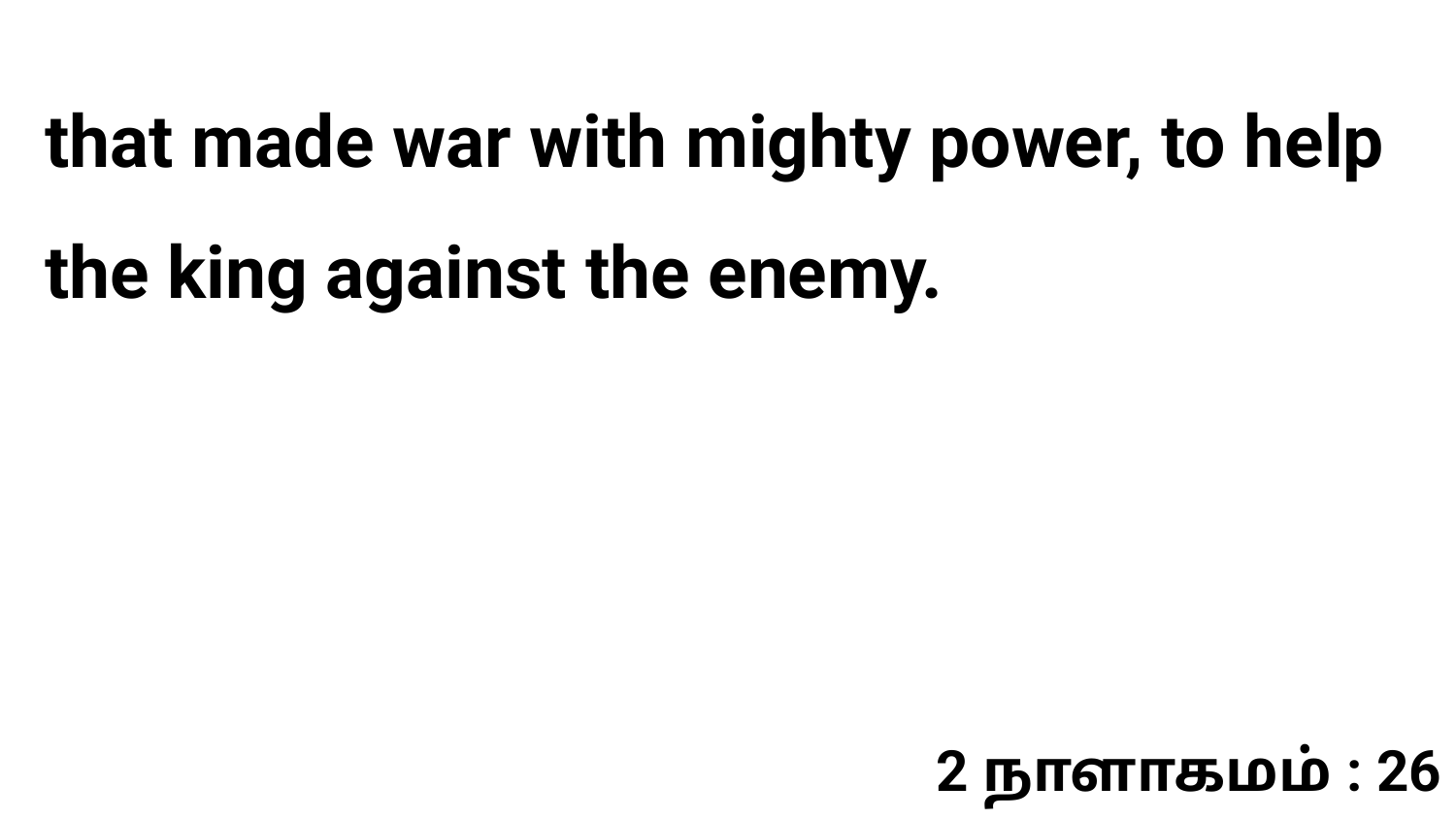

that made war with mighty power, to help the king against the enemy.
2 நாளாகமம் : 26